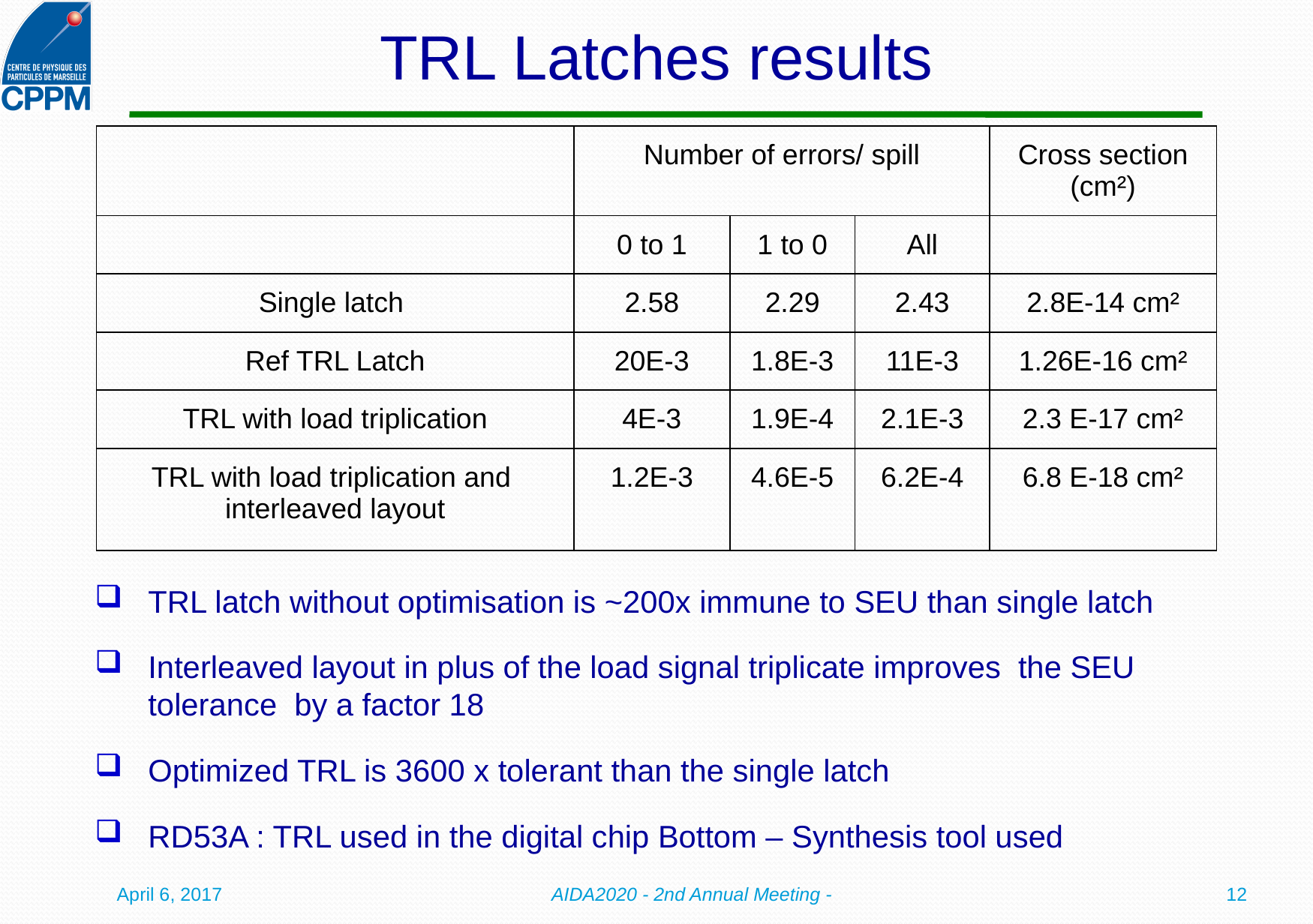

# TRL Latches results
|  | Number of errors/ spill |  |  | Cross section (cm²) |
| --- | --- | --- | --- | --- |
|  | 0 to 1 | 1 to 0 | All |  |
| Single latch | 2.58 | 2.29 | 2.43 | 2.8E-14 cm² |
| Ref TRL Latch | 20E-3 | 1.8E-3 | 11E-3 | 1.26E-16 cm² |
| TRL with load triplication | 4E-3 | 1.9E-4 | 2.1E-3 | 2.3 E-17 cm² |
| TRL with load triplication and interleaved layout | 1.2E-3 | 4.6E-5 | 6.2E-4 | 6.8 E-18 cm² |
TRL latch without optimisation is ~200x immune to SEU than single latch
Interleaved layout in plus of the load signal triplicate improves  the SEU tolerance  by a factor 18
Optimized TRL is 3600 x tolerant than the single latch
RD53A : TRL used in the digital chip Bottom – Synthesis tool used

April 6, 2017
AIDA2020 - 2nd Annual Meeting -
12